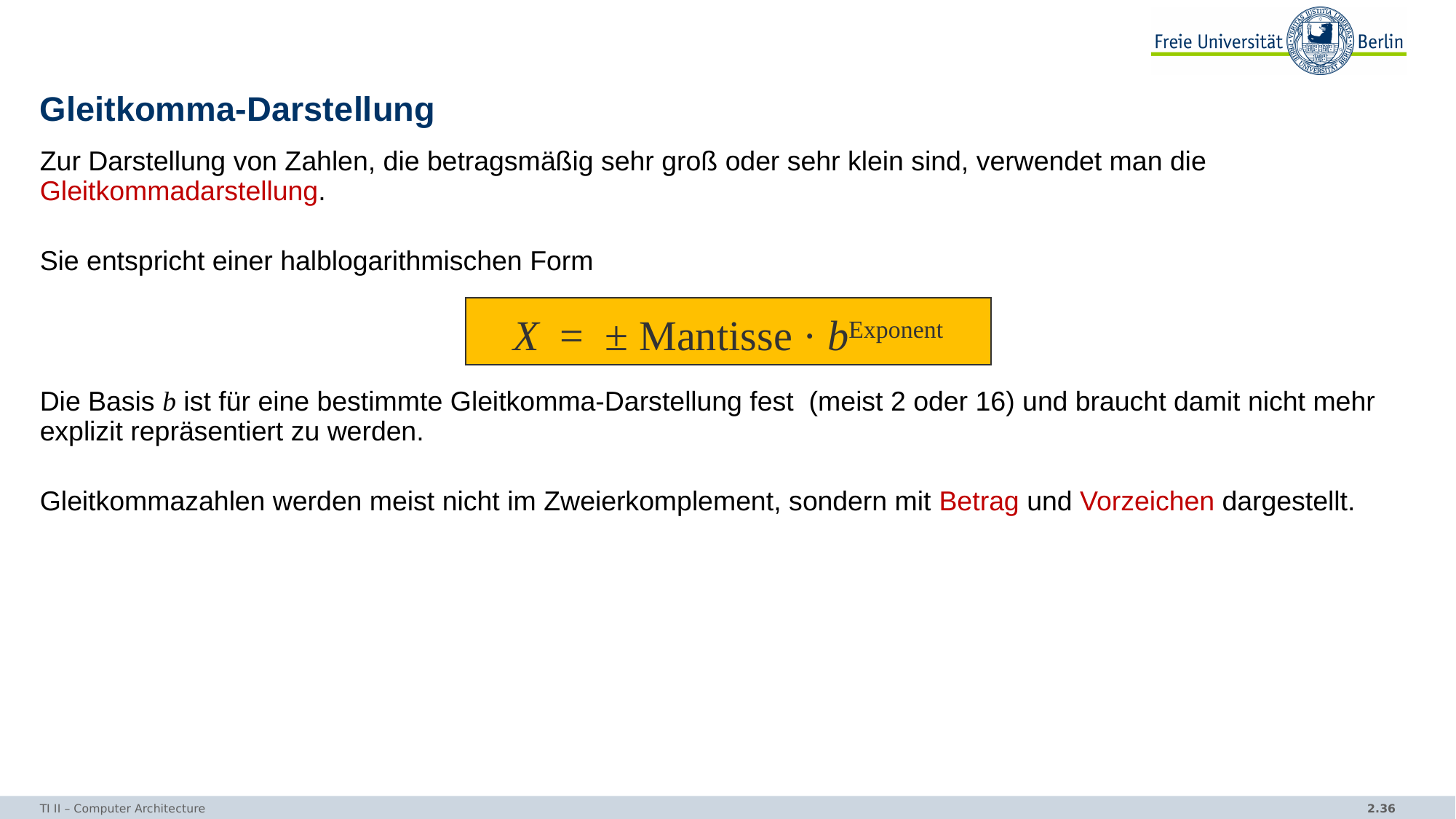

# Gleitkomma-Darstellung
Zur Darstellung von Zahlen, die betragsmäßig sehr groß oder sehr klein sind, verwendet man die Gleitkommadarstellung.

Sie entspricht einer halblogarithmischen Form

Die Basis b ist für eine bestimmte Gleitkomma-Darstellung fest  (meist 2 oder 16) und braucht damit nicht mehr explizit repräsentiert zu werden.

Gleitkommazahlen werden meist nicht im Zweierkomplement, sondern mit Betrag und Vorzeichen dargestellt.

X  =  ± Mantisse · bExponent
TI II – Computer Architecture